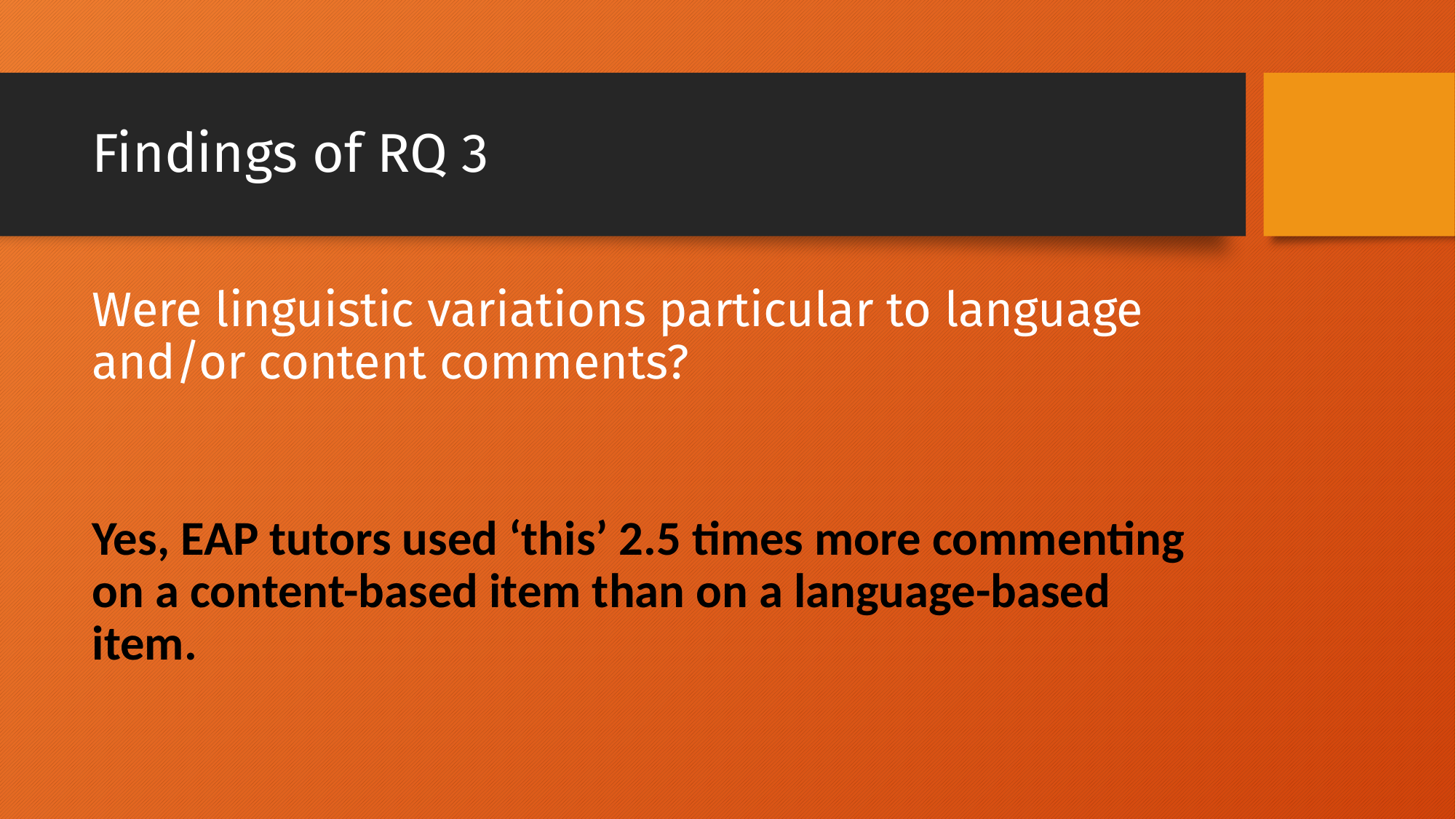

# Findings of RQ 3
Were linguistic variations particular to language and/or content comments?

Yes, EAP tutors used ‘this’ 2.5 times more commenting on a content-based item than on a language-based item.